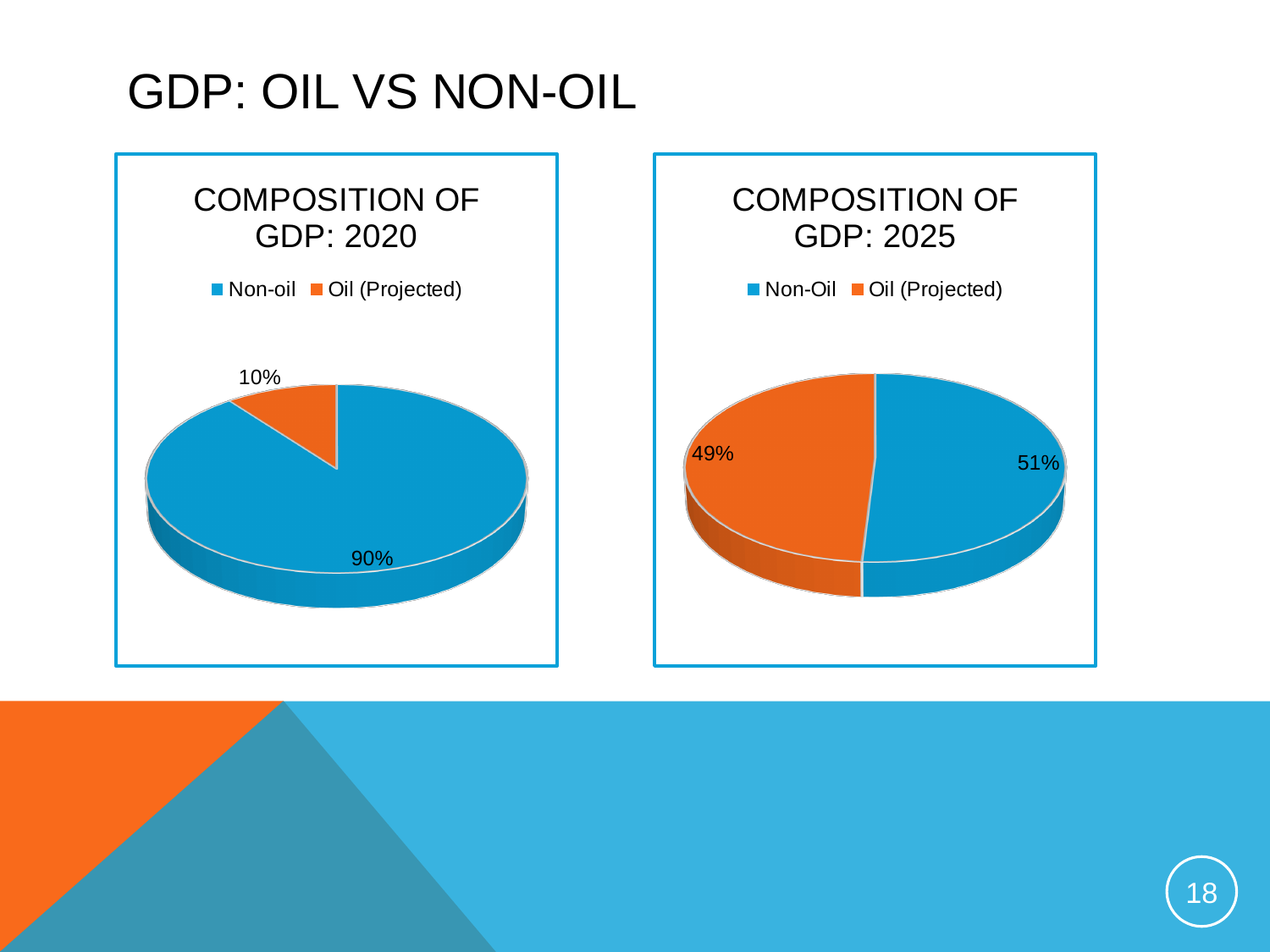

# Gdp: oil vs non-oil

[unsupported chart]

[unsupported chart]

18